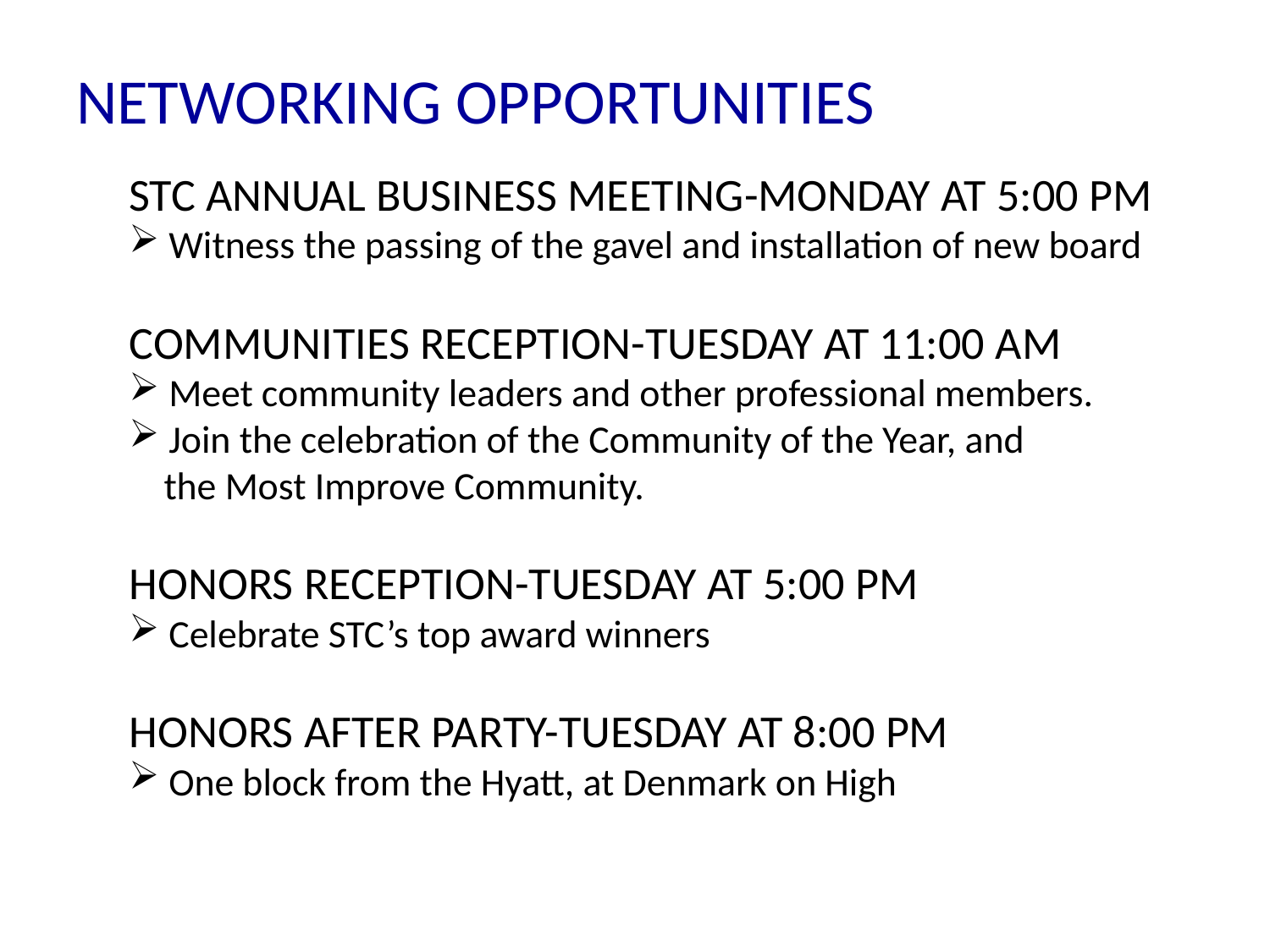

# NETWORKING OPPORTUNITIES
STC ANNUAL BUSINESS MEETING-MONDAY AT 5:00 PM
Witness the passing of the gavel and installation of new board

COMMUNITIES RECEPTION-TUESDAY AT 11:00 AM
Meet community leaders and other professional members.
Join the celebration of the Community of the Year, and
    the Most Improve Community.

HONORS RECEPTION-TUESDAY AT 5:00 PM
Celebrate STC’s top award winners

HONORS AFTER PARTY-TUESDAY AT 8:00 PM
One block from the Hyatt, at Denmark on High